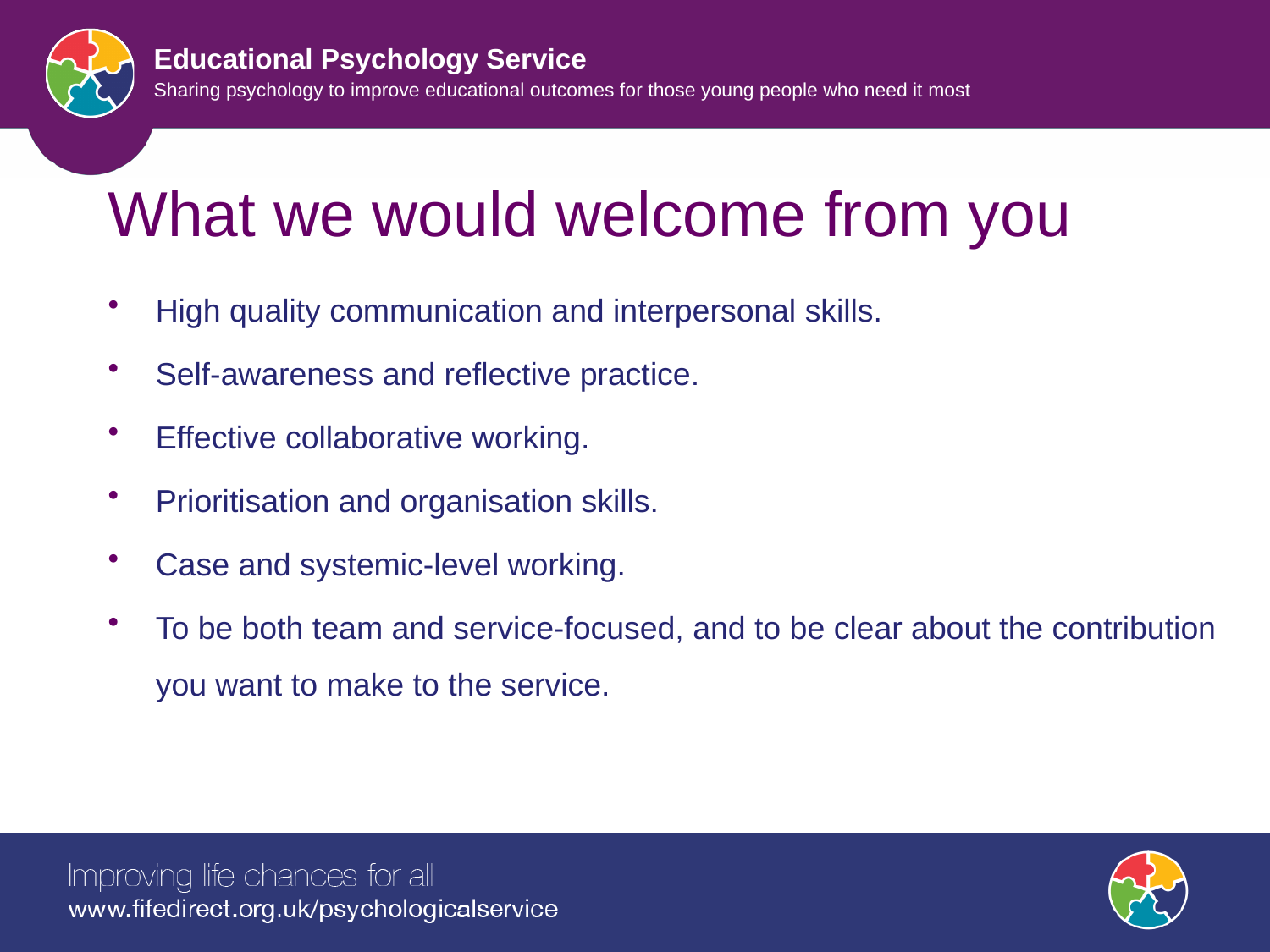

# What we would welcome from you
High quality communication and interpersonal skills.
Self-awareness and reflective practice.
Effective collaborative working.
Prioritisation and organisation skills.
Case and systemic-level working.
To be both team and service-focused, and to be clear about the contribution you want to make to the service.